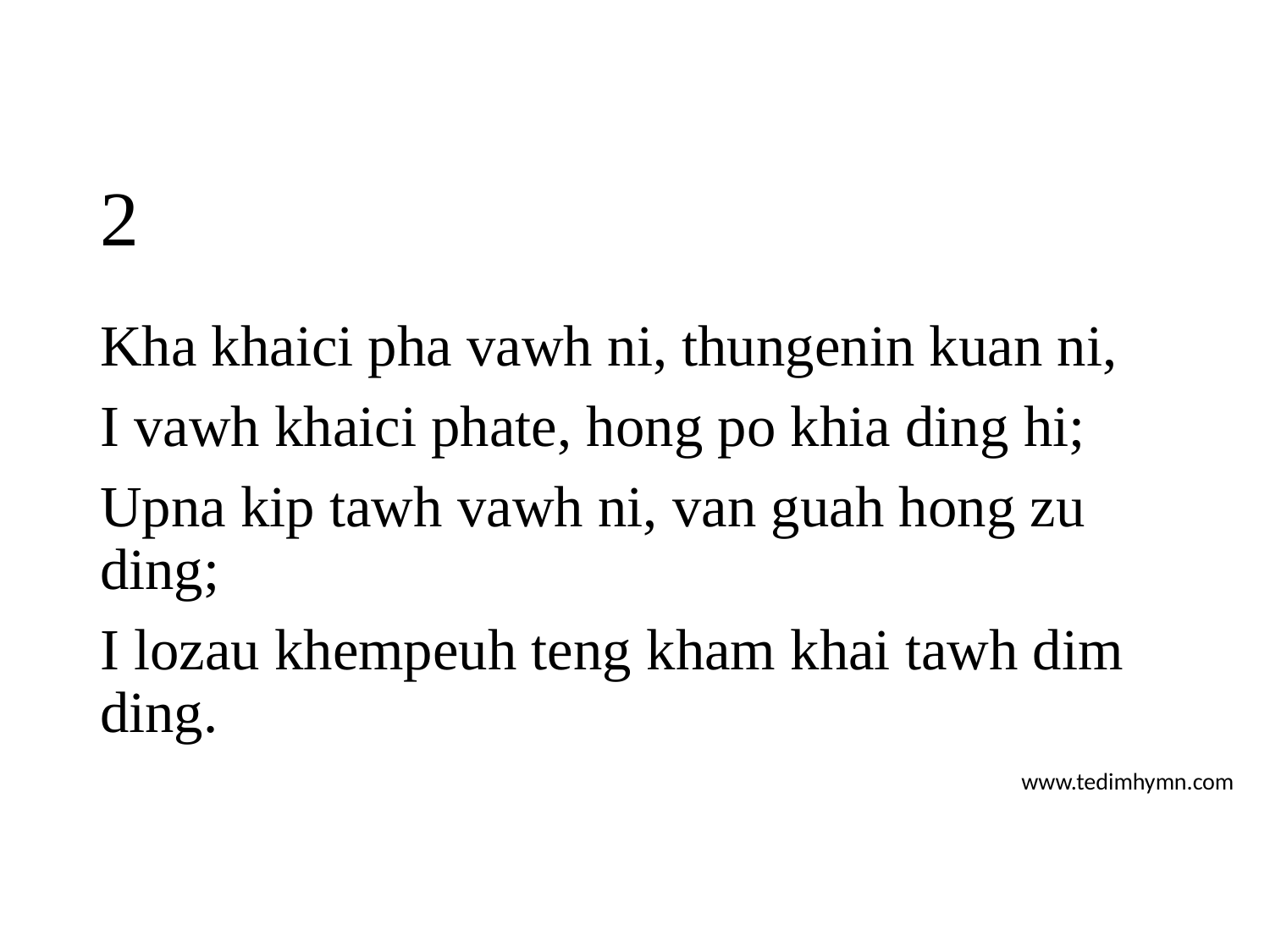

# 2
Kha khaici pha vawh ni, thungenin kuan ni,
I vawh khaici phate, hong po khia ding hi;
Upna kip tawh vawh ni, van guah hong zu ding;
I lozau khempeuh teng kham khai tawh dim ding.
www.tedimhymn.com